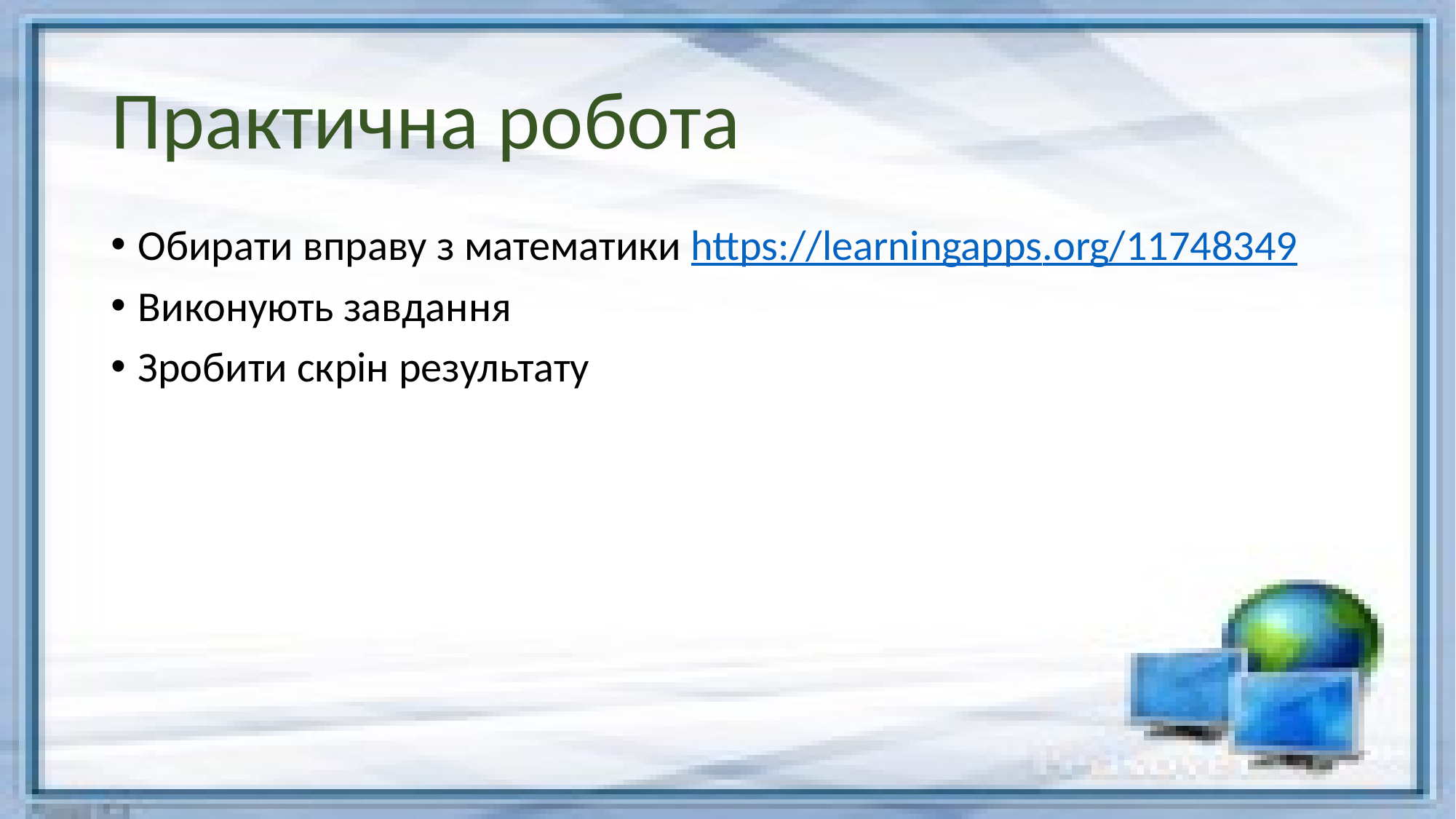

# Практична робота
Обирати вправу з математики https://learningapps.org/11748349
Виконують завдання
Зробити скрін результату